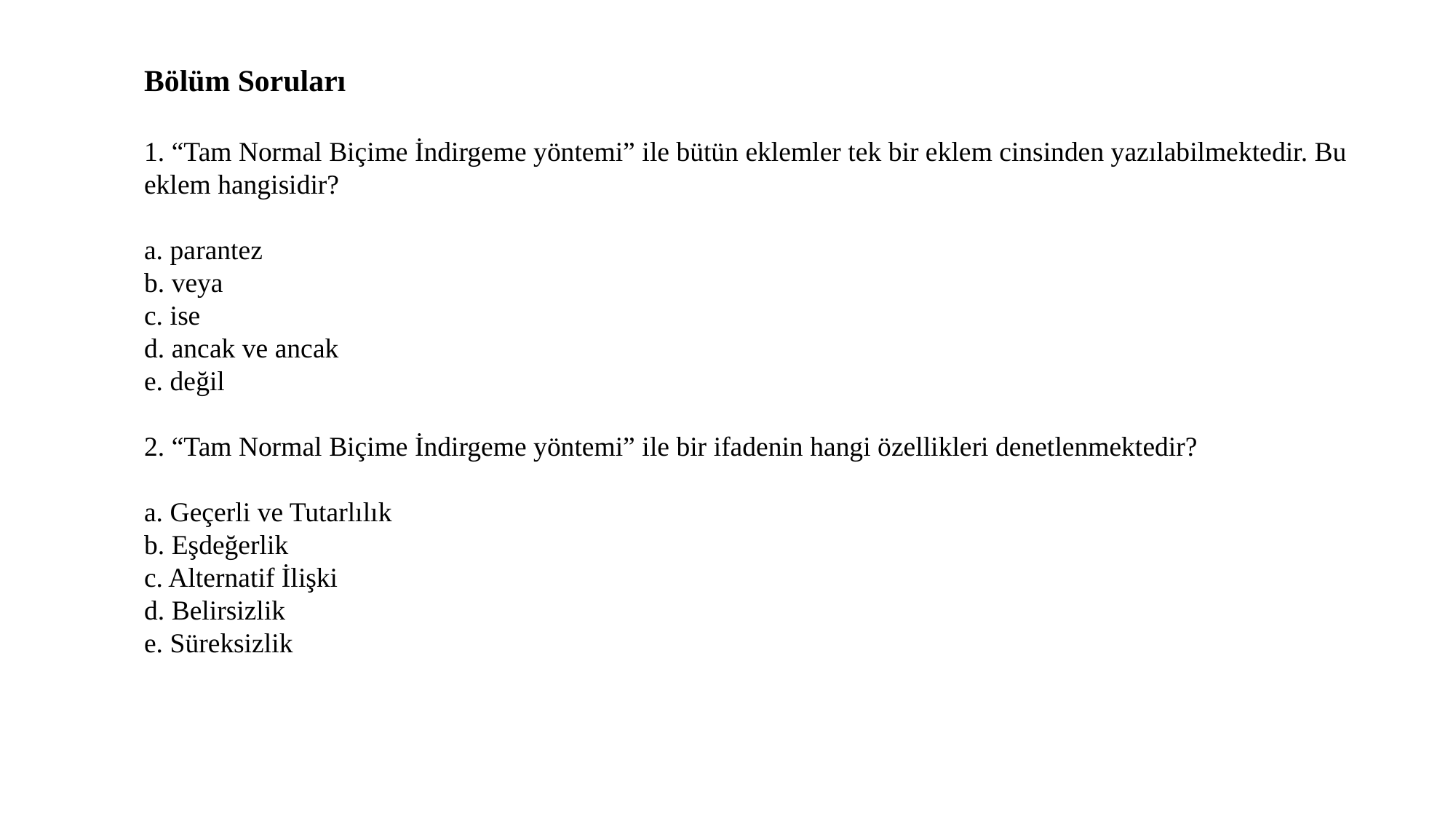

Bölüm Soruları

1. “Tam Normal Biçime İndirgeme yöntemi” ile bütün eklemler tek bir eklem cinsinden yazılabilmektedir. Bu eklem hangisidir?

a. parantez
b. veya
c. ise
d. ancak ve ancak
e. değil

2. “Tam Normal Biçime İndirgeme yöntemi” ile bir ifadenin hangi özellikleri denetlenmektedir?

a. Geçerli ve Tutarlılık
b. Eşdeğerlik
c. Alternatif İlişki
d. Belirsizlik
e. Süreksizlik